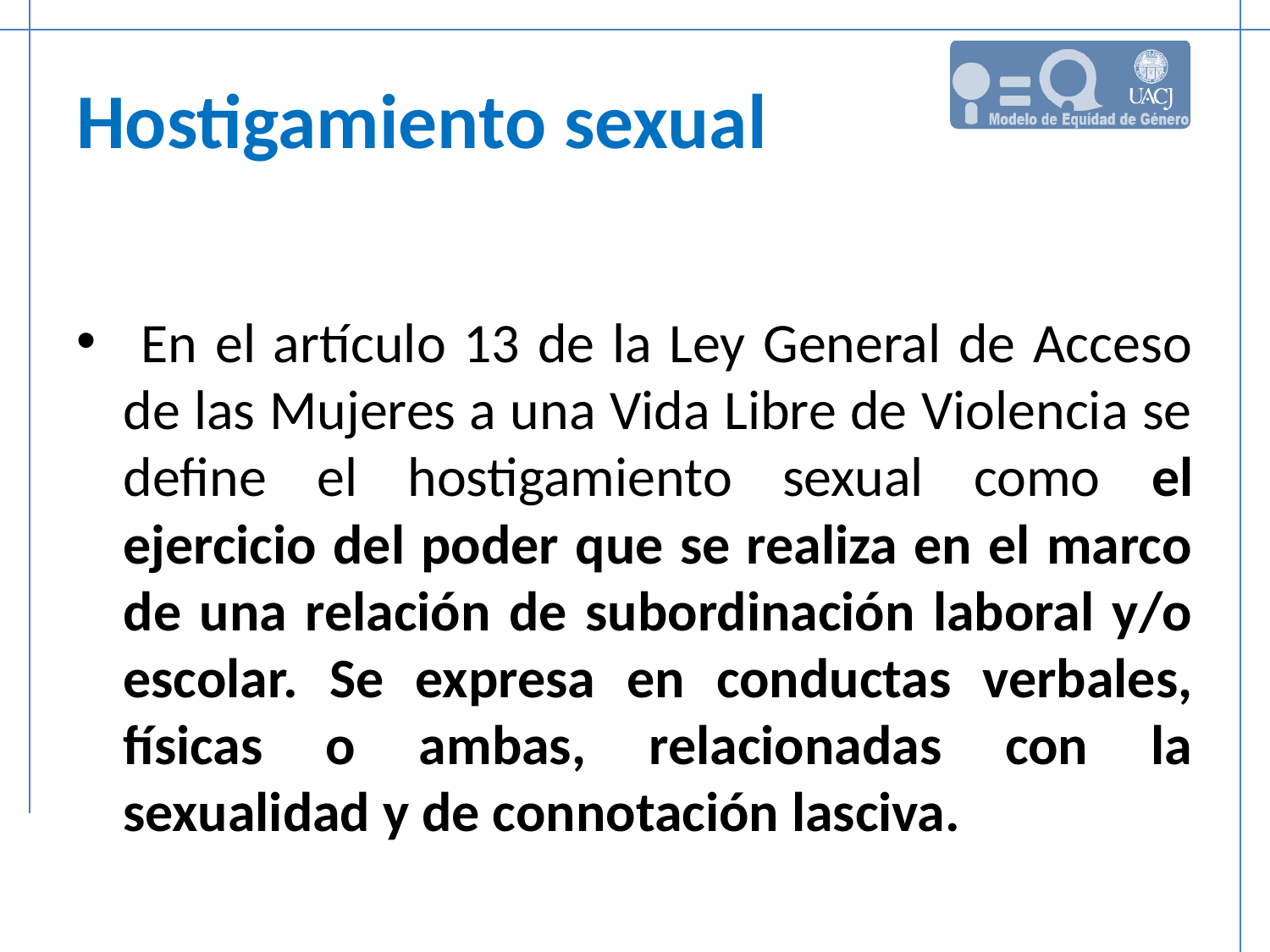

# Hostigamiento sexual

 En el artículo 13 de la Ley General de Acceso de las Mujeres a una Vida Libre de Violencia se define el hostigamiento sexual como el ejercicio del poder que se realiza en el marco de una relación de subordinación laboral y/o escolar. Se expresa en conductas verbales, físicas o ambas, relacionadas con la sexualidad y de connotación lasciva.